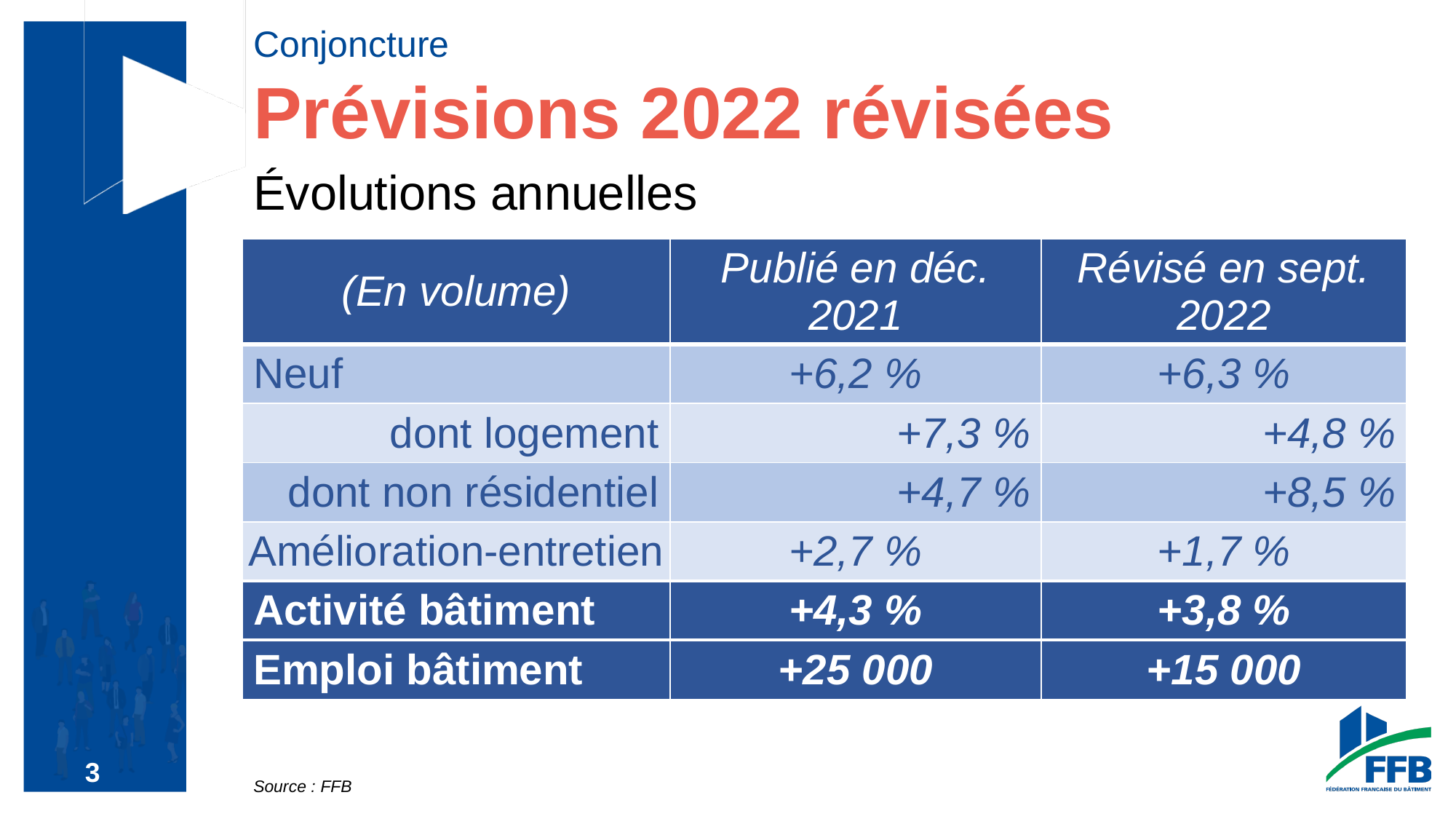

# Conjoncture
Prévisions 2022 révisées
Évolutions annuelles
| (En volume) | Publié en déc. 2021 | Révisé en sept. 2022 |
| --- | --- | --- |
| Neuf | +6,2 % | +6,3 % |
| dont logement | +7,3 % | +4,8 % |
| dont non résidentiel | +4,7 % | +8,5 % |
| Amélioration-entretien | +2,7 % | +1,7 % |
| Activité bâtiment | +4,3 % | +3,8 % |
| Emploi bâtiment | +25 000 | +15 000 |
Source : FFB